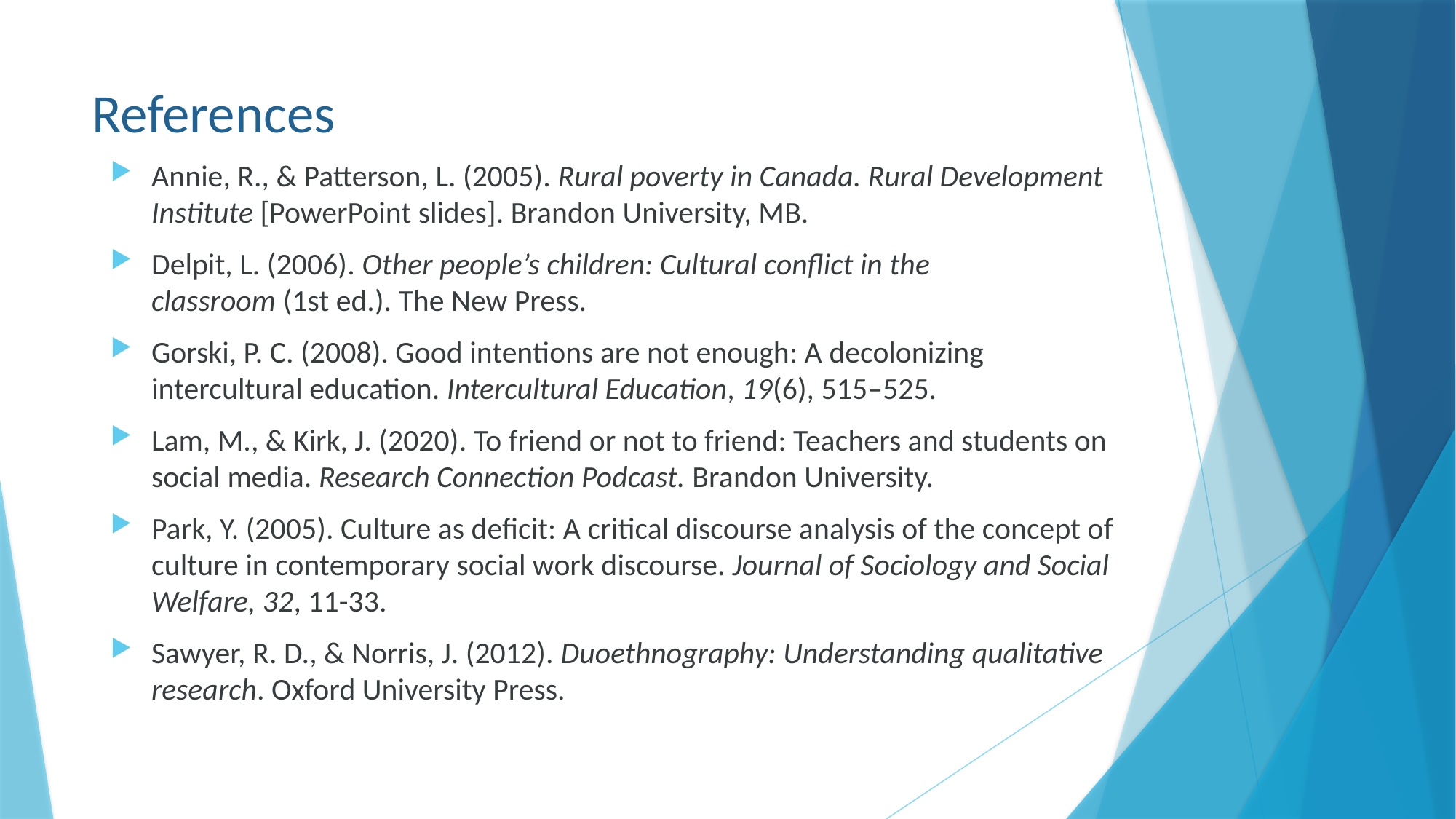

# References
Annie, R., & Patterson, L. (2005). Rural poverty in Canada. Rural Development Institute [PowerPoint slides]. Brandon University, MB.
Delpit, L. (2006). Other people’s children: Cultural conflict in the classroom (1st ed.). The New Press.
Gorski, P. C. (2008). Good intentions are not enough: A decolonizing intercultural education. Intercultural Education, 19(6), 515–525.
Lam, M., & Kirk, J. (2020). To friend or not to friend: Teachers and students on social media. Research Connection Podcast. Brandon University.
Park, Y. (2005). Culture as deficit: A critical discourse analysis of the concept of culture in contemporary social work discourse. Journal of Sociology and Social Welfare, 32, 11-33.
Sawyer, R. D., & Norris, J. (2012). Duoethnography: Understanding qualitative research. Oxford University Press.